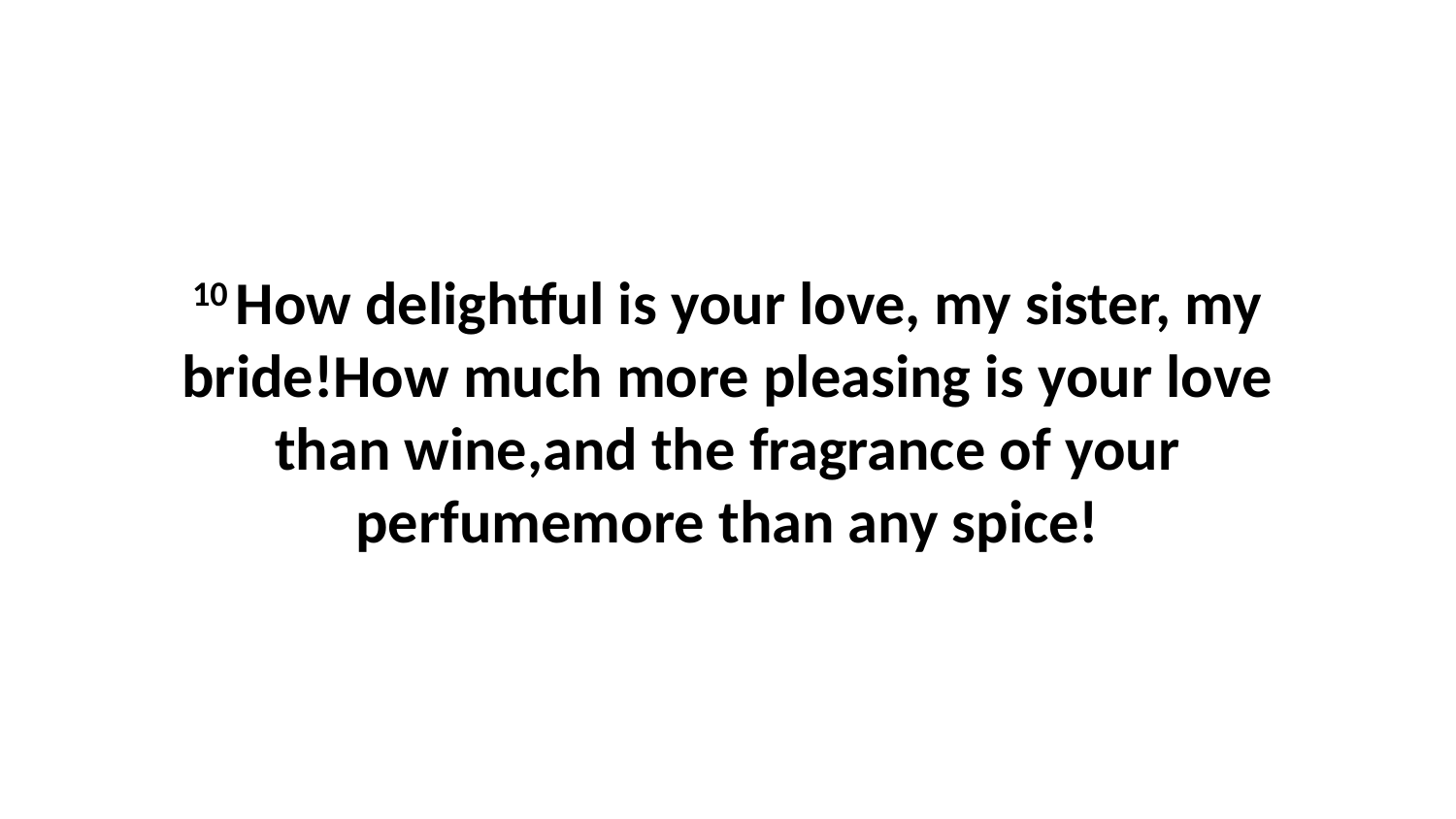

10 How delightful is your love, my sister, my bride!How much more pleasing is your love than wine,and the fragrance of your perfumemore than any spice!